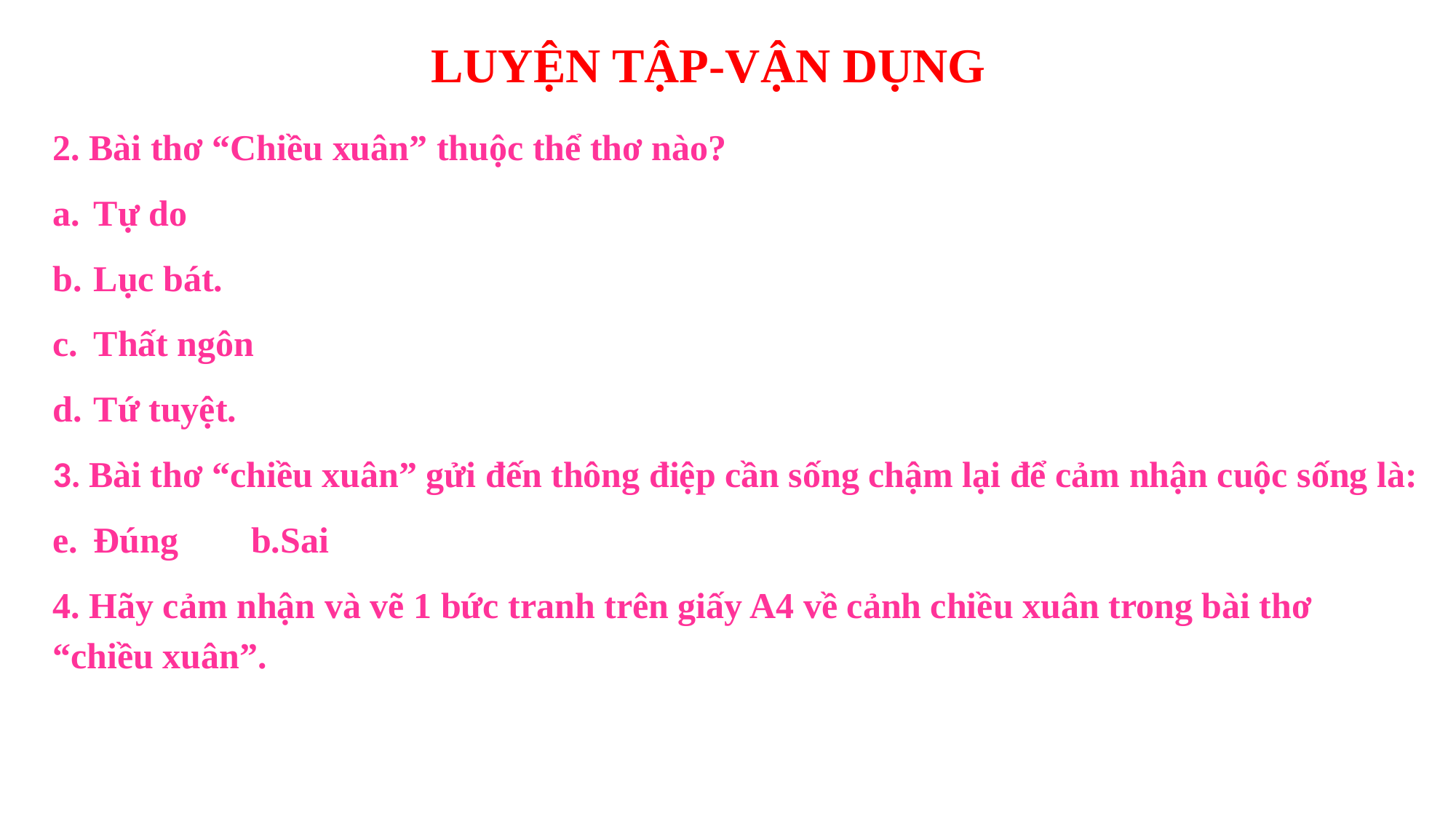

LUYỆN TẬP-VẬN DỤNG
2. Bài thơ “Chiều xuân” thuộc thể thơ nào?
Tự do
Lục bát.
Thất ngôn
Tứ tuyệt.
3. Bài thơ “chiều xuân” gửi đến thông điệp cần sống chậm lại để cảm nhận cuộc sống là:
Đúng        b.Sai
4. Hãy cảm nhận và vẽ 1 bức tranh trên giấy A4 về cảnh chiều xuân trong bài thơ “chiều xuân”.